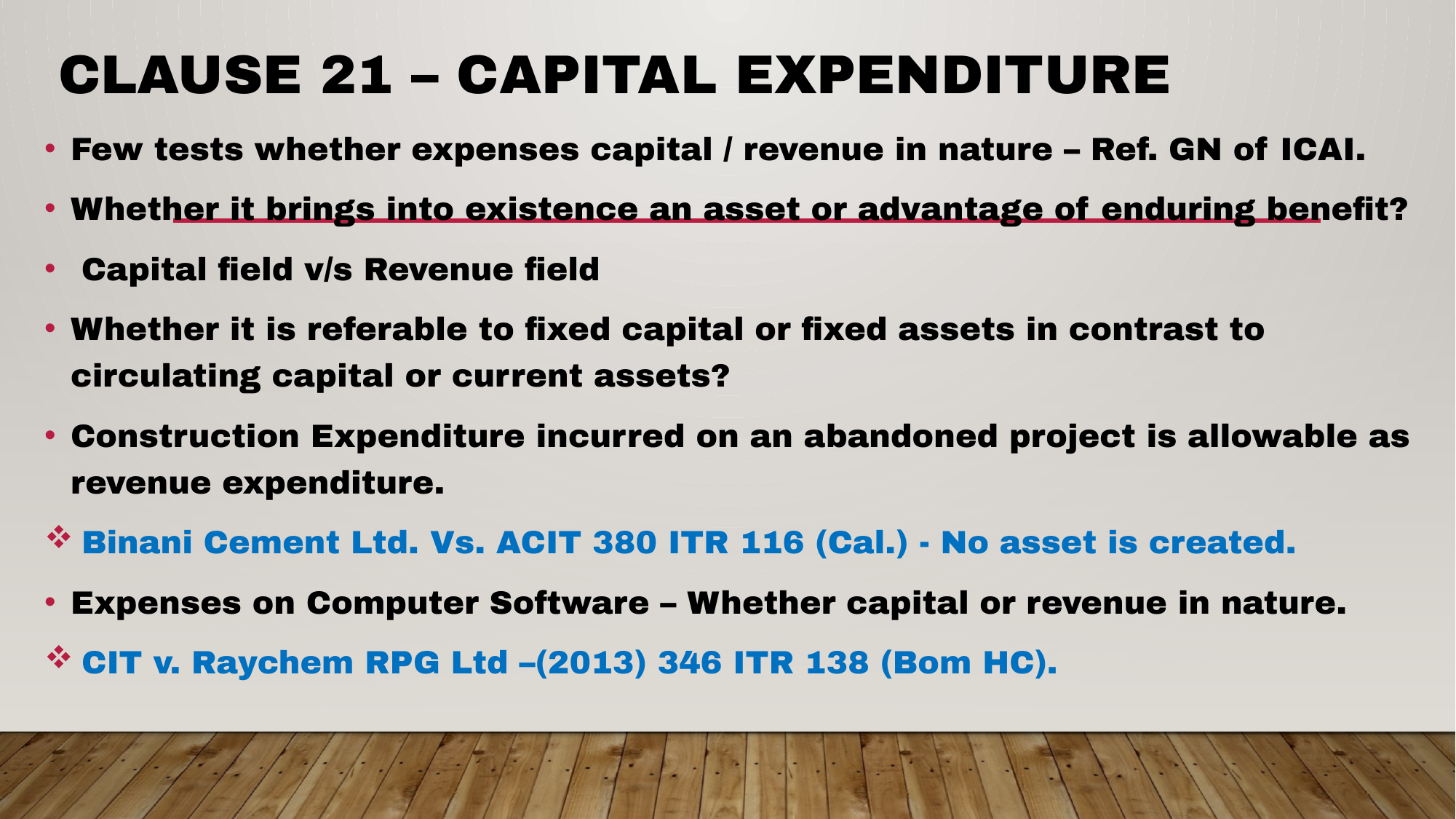

# CLAUSE 21 – CAPITAL EXPENDITURE
Few tests whether expenses capital / revenue in nature – Ref. GN of ICAI.
Whether it brings into existence an asset or advantage of enduring benefit?
 Capital field v/s Revenue field
Whether it is referable to fixed capital or fixed assets in contrast to circulating capital or current assets?
Construction Expenditure incurred on an abandoned project is allowable as revenue expenditure.
 Binani Cement Ltd. Vs. ACIT 380 ITR 116 (Cal.) - No asset is created.
Expenses on Computer Software – Whether capital or revenue in nature.
 CIT v. Raychem RPG Ltd –(2013) 346 ITR 138 (Bom HC).